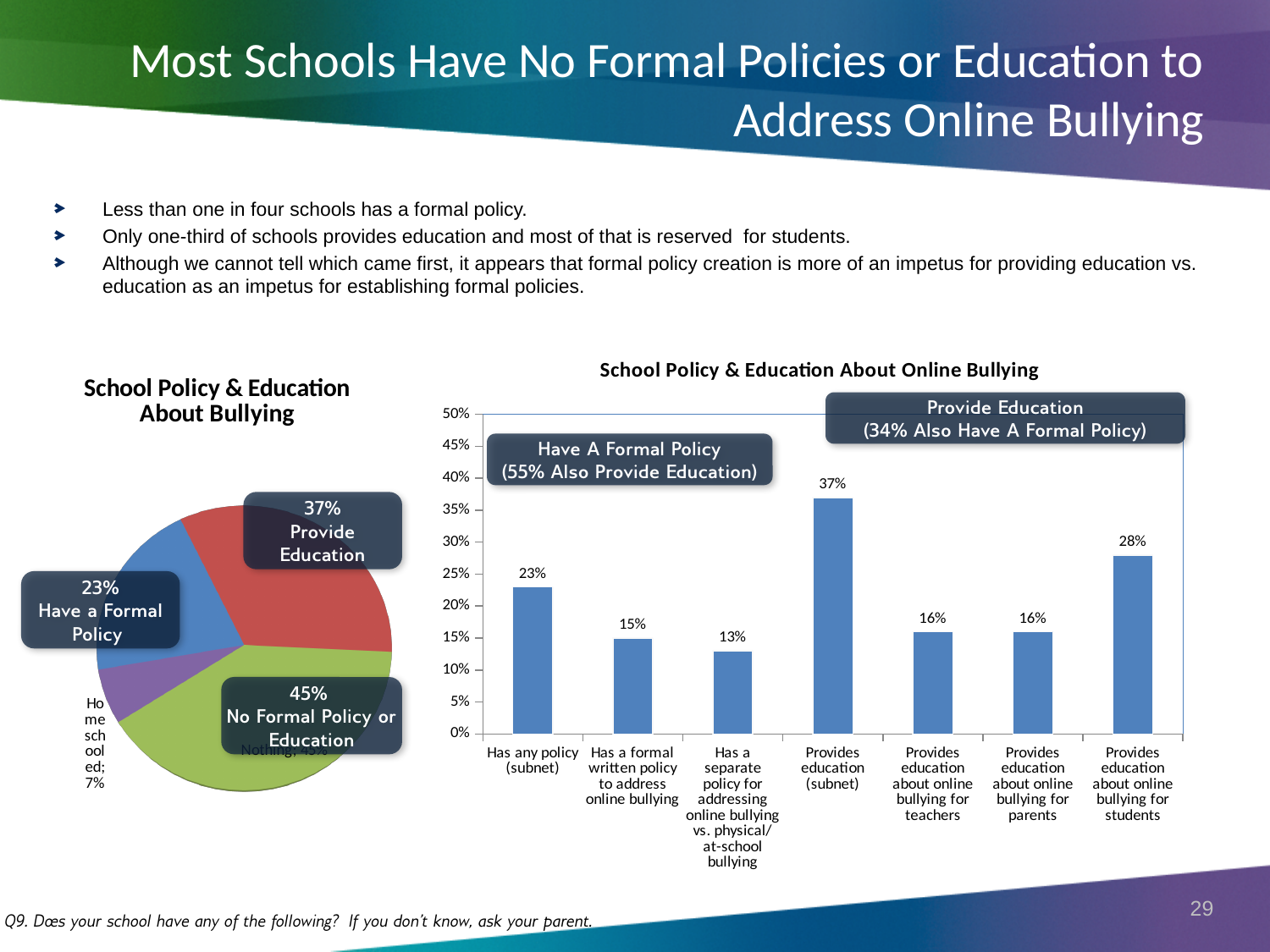

# Most Schools Have No Formal Policies or Education to Address Online Bullying
Less than one in four schools has a formal policy.
Only one-third of schools provides education and most of that is reserved  for students.
Although we cannot tell which came first, it appears that formal policy creation is more of an impetus for providing education vs. education as an impetus for establishing formal policies.

### Chart: School Policy & Education About Online Bullying

| Category | Sales |
|---|---|
| Has any policy (subnet) | 0.23 |
| Has a formal written policy to address online bullying | 0.15 |
| Has a separate policy for addressing online bullying vs. physical/at-school bullying | 0.13 |
| Provides education (subnet) | 0.37 |
| Provides education about online bullying for teachers | 0.16 |
| Provides education about online bullying for parents | 0.16 |
| Provides education about online bullying for students | 0.28 |

[unsupported chart]

Provide Education
(34% Also Have A Formal Policy)
Have A Formal Policy
(55% Also Provide Education)
37%
Provide Education
23%
Have a Formal Policy
45%
No Formal Policy or Education
Q9. Does your school have any of the following?  If you don’t know, ask your parent.